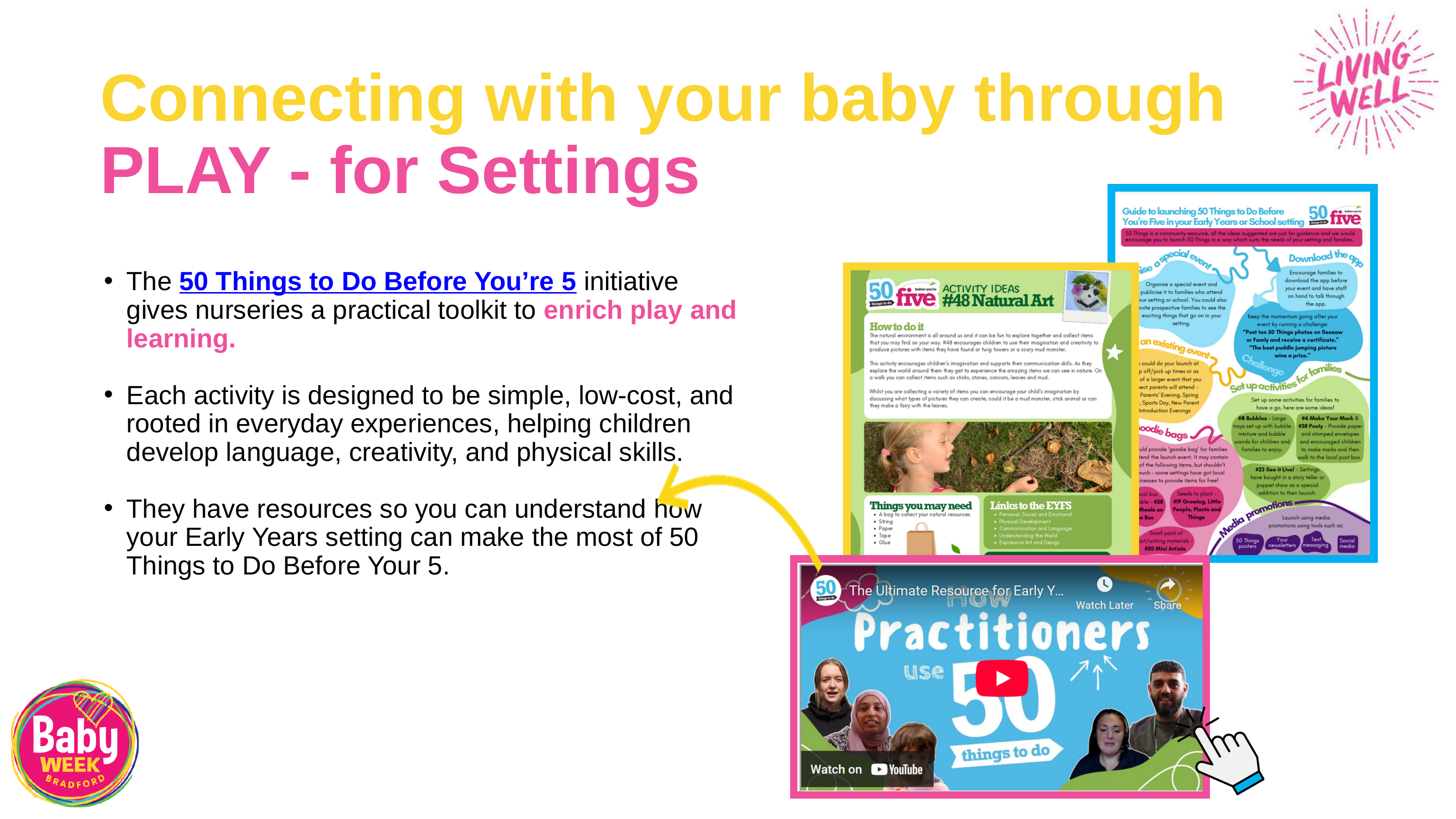

Connecting with your baby through PLAY - for Settings

The 50 Things to Do Before You’re 5 initiative gives nurseries a practical toolkit to enrich play and learning.

Each activity is designed to be simple, low-cost, and rooted in everyday experiences, helping children develop language, creativity, and physical skills.

They have resources so you can understand how your Early Years setting can make the most of 50 Things to Do Before Your 5.